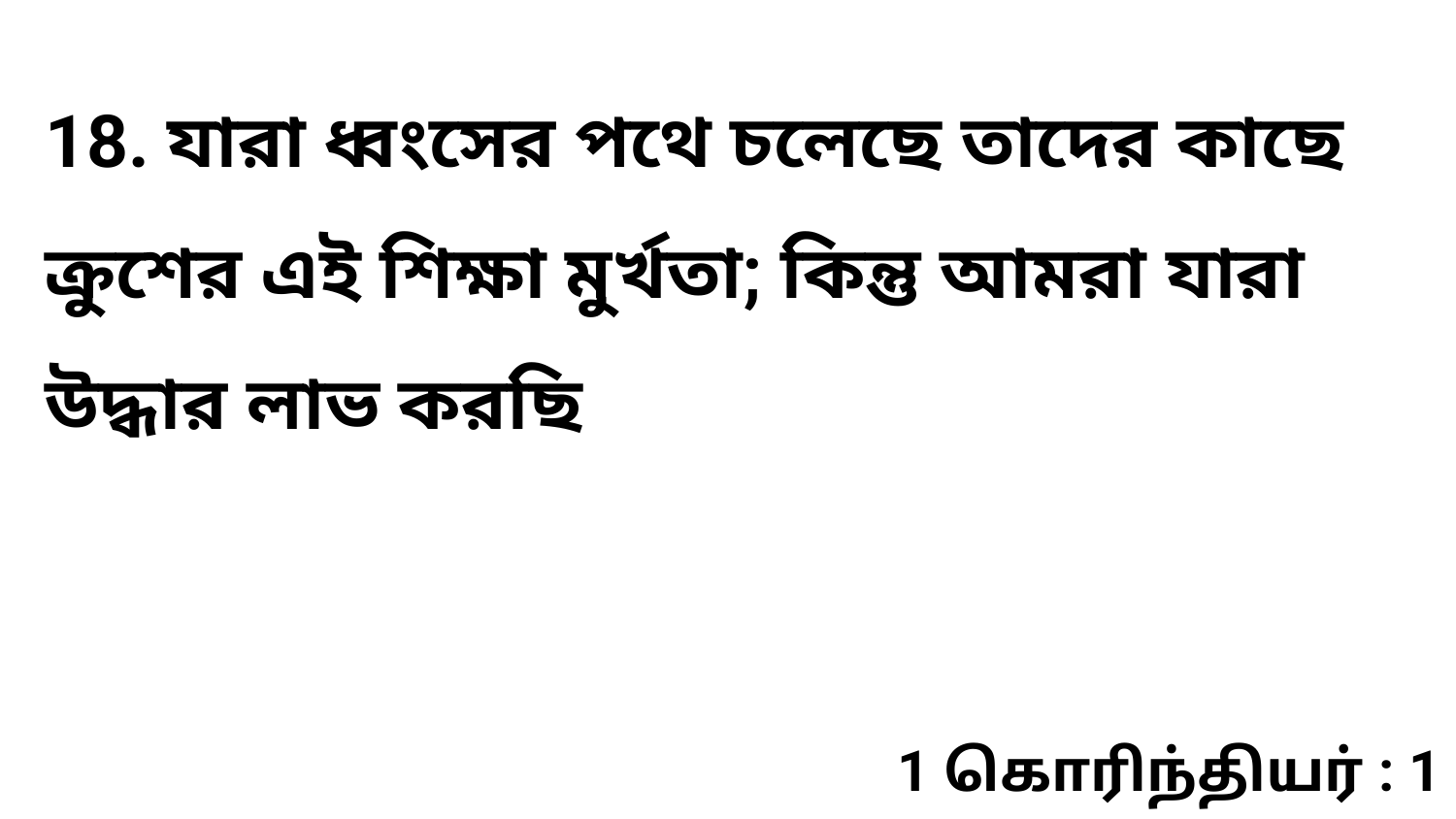

18. যারা ধ্বংসের পথে চলেছে তাদের কাছে ক্রুশের এই শিক্ষা মুর্খতা; কিন্তু আমরা যারা উদ্ধার লাভ করছি
1 கொரிந்தியர் : 1